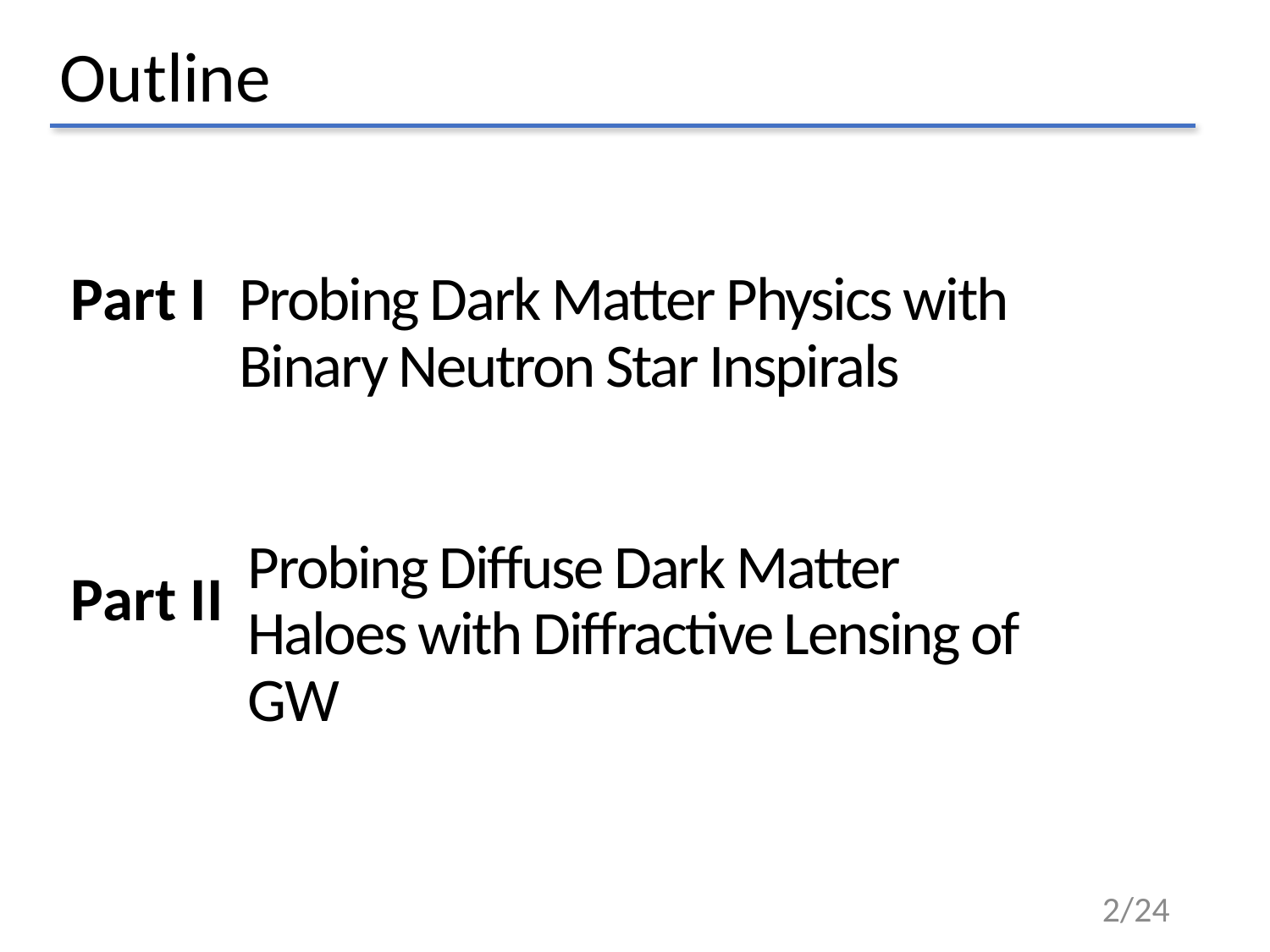

Outline
Probing Dark Matter Physics with Binary Neutron Star Inspirals
Part I
Probing Diffuse Dark Matter Haloes with Diffractive Lensing of GW
Part II
2/24